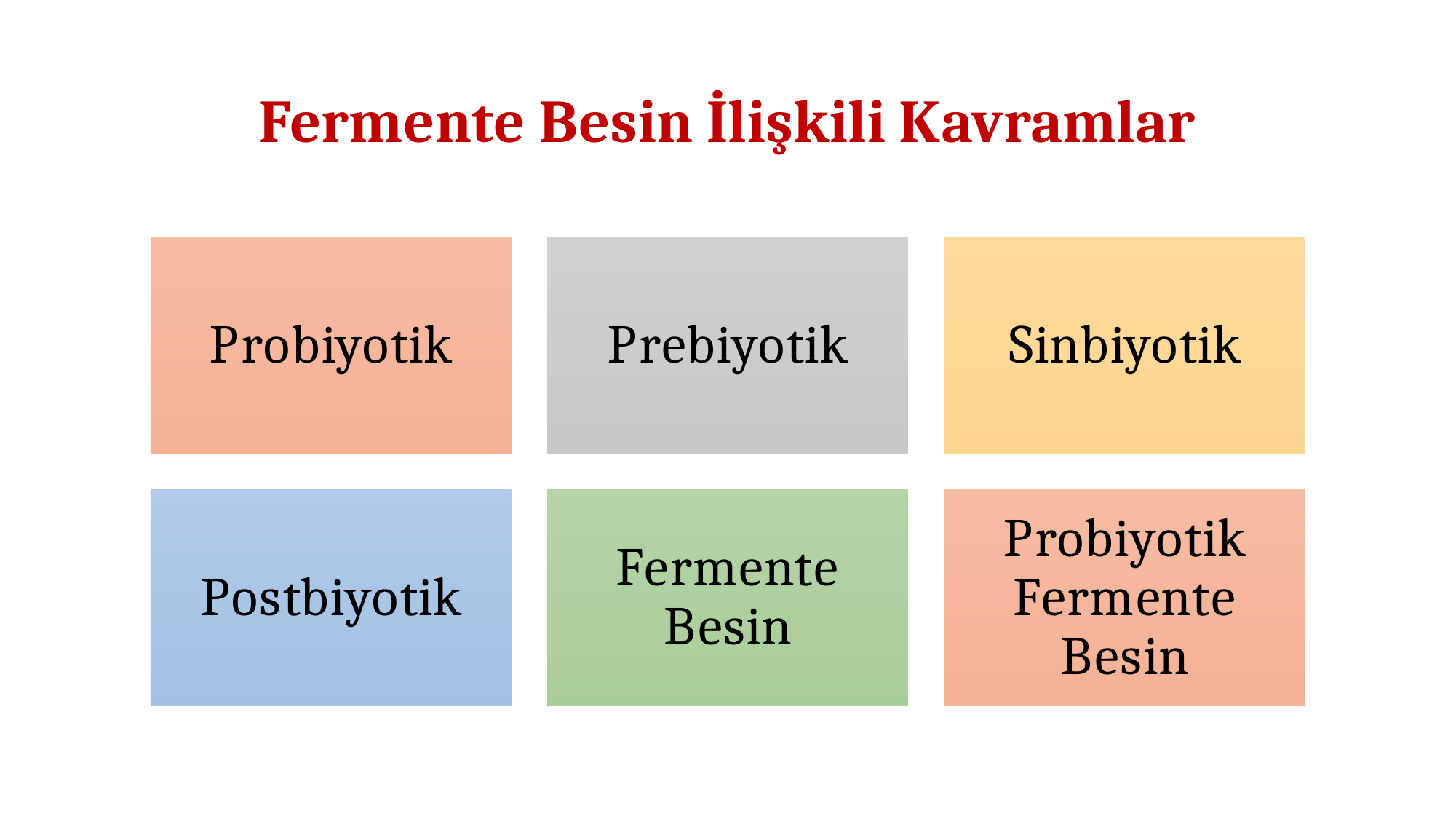

# Fermente Besin İlişkili Kavramlar
Probiyotik
Prebiyotik
Sinbiyotik
Postbiyotik
Fermente Besin
Probiyotik Fermente Besin